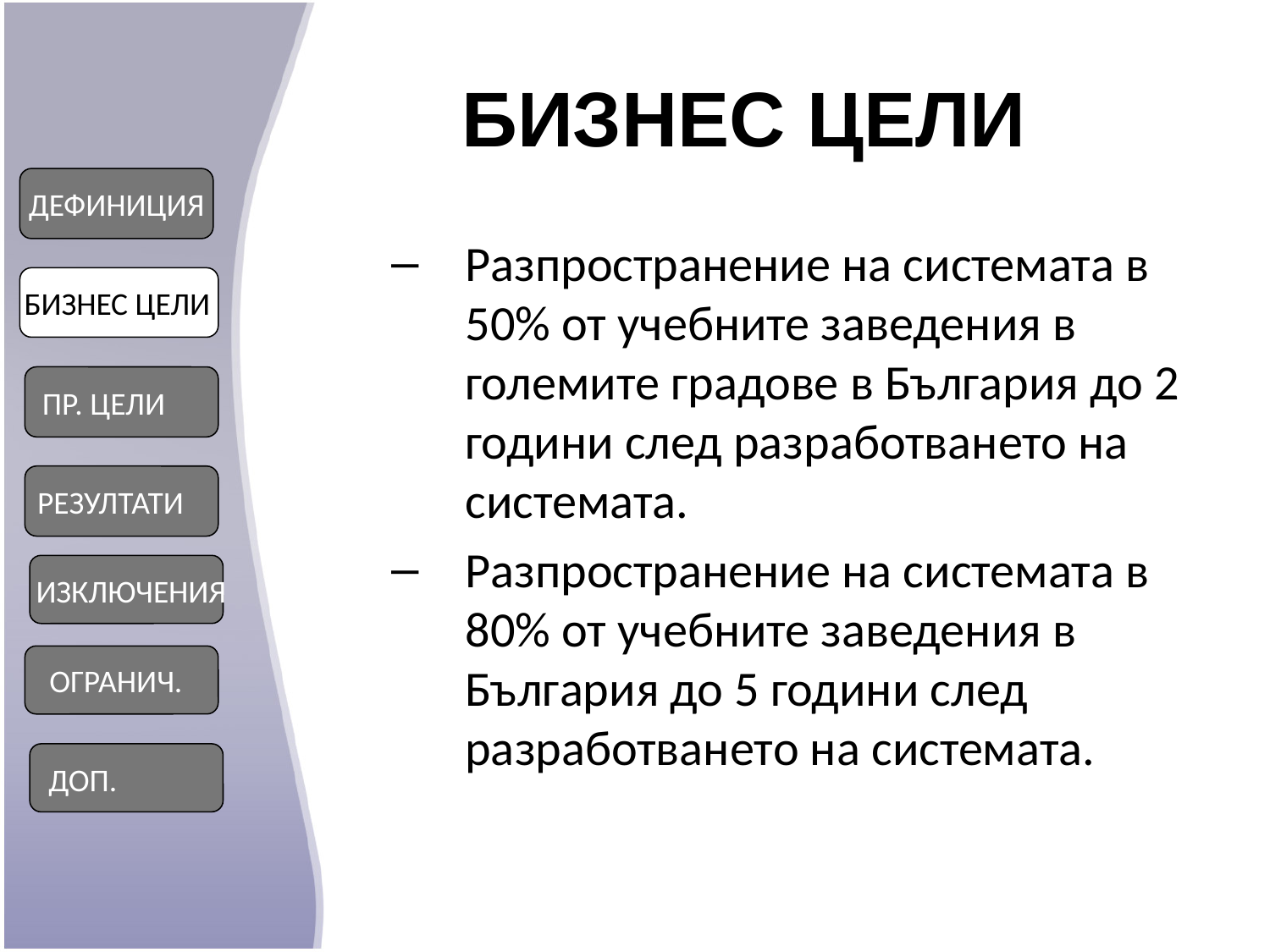

БИЗНЕС ЦЕЛИ
ДЕФИНИЦИЯ
Разпространение на системата в 50% от учебните заведения в големите градове в България до 2 години след разработването на системата.
Разпространение на системата в 80% от учебните заведения в България до 5 години след разработването на системата.

   БИЗНЕС ЦЕЛИ

ПР. ЦЕЛИ

РЕЗУЛТАТИ

     ИЗКЛЮЧЕНИЯ

 ОГРАНИЧ.

     ДОП.